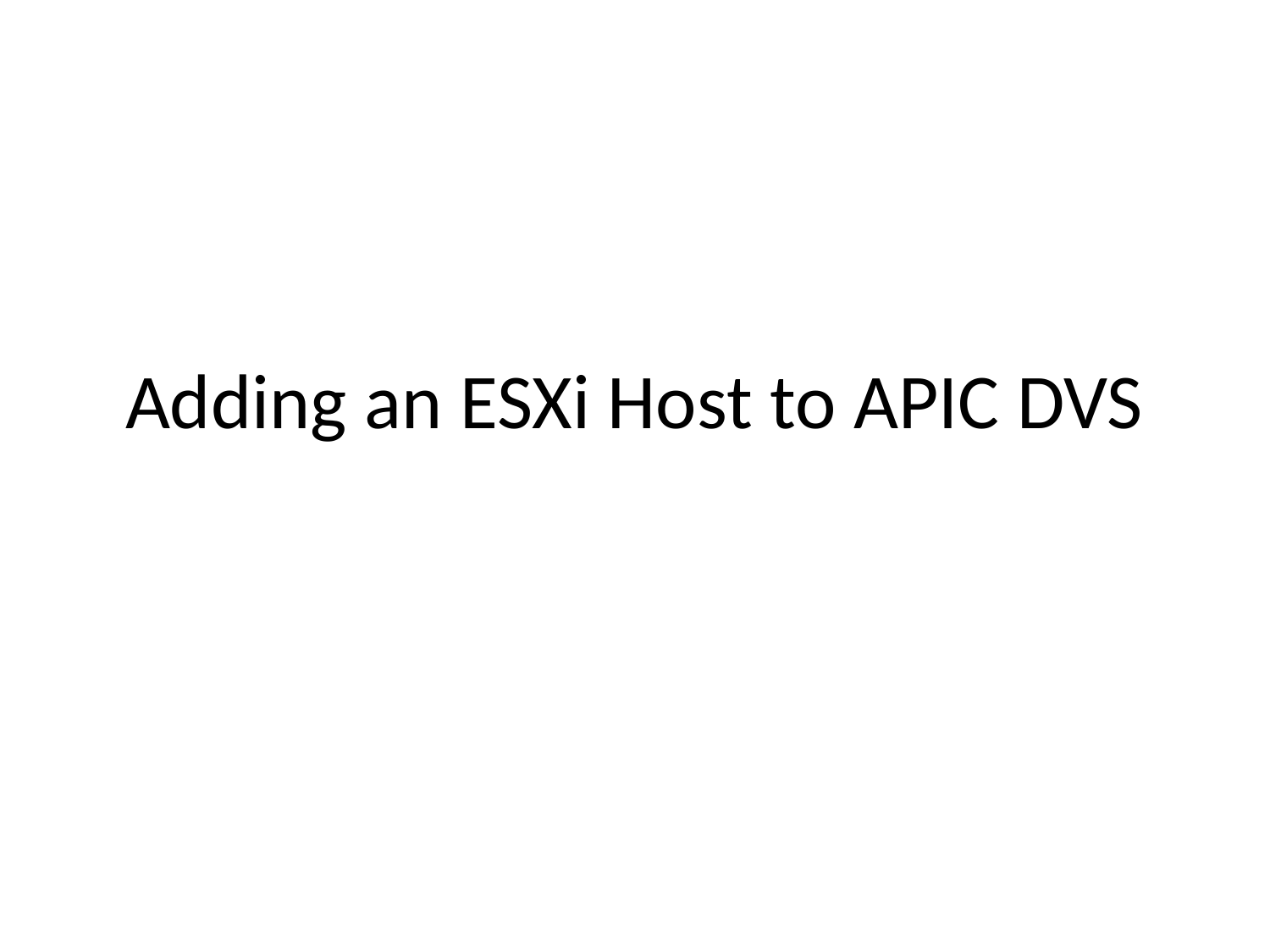

# Adding an ESXi Host to APIC DVS